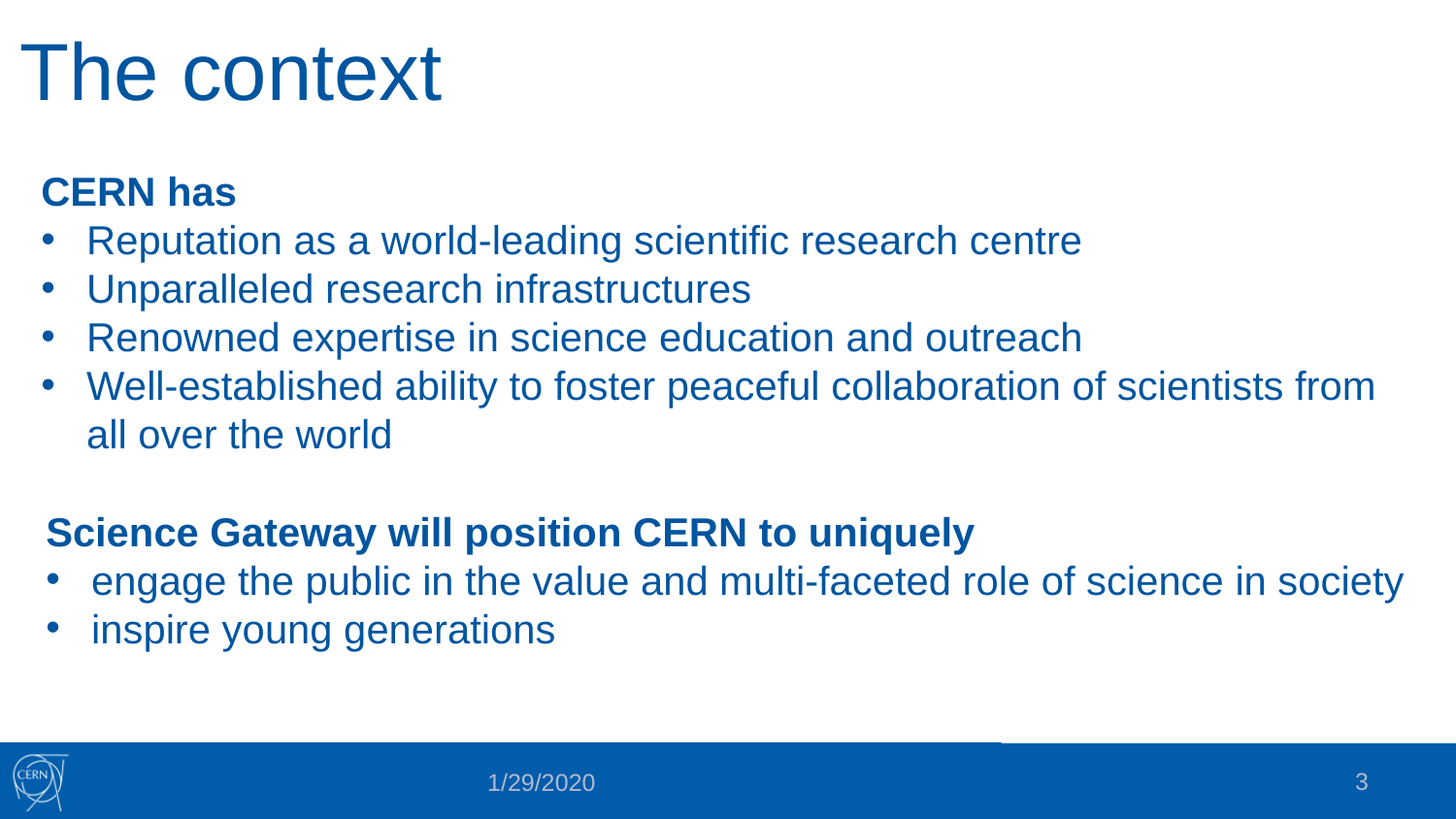

# The context
CERN has
Reputation as a world-leading scientific research centre
Unparalleled research infrastructures
Renowned expertise in science education and outreach
Well-established ability to foster peaceful collaboration of scientists from all over the world
Science Gateway will position CERN to uniquely
engage the public in the value and multi-faceted role of science in society
inspire young generations
3
1/29/2020